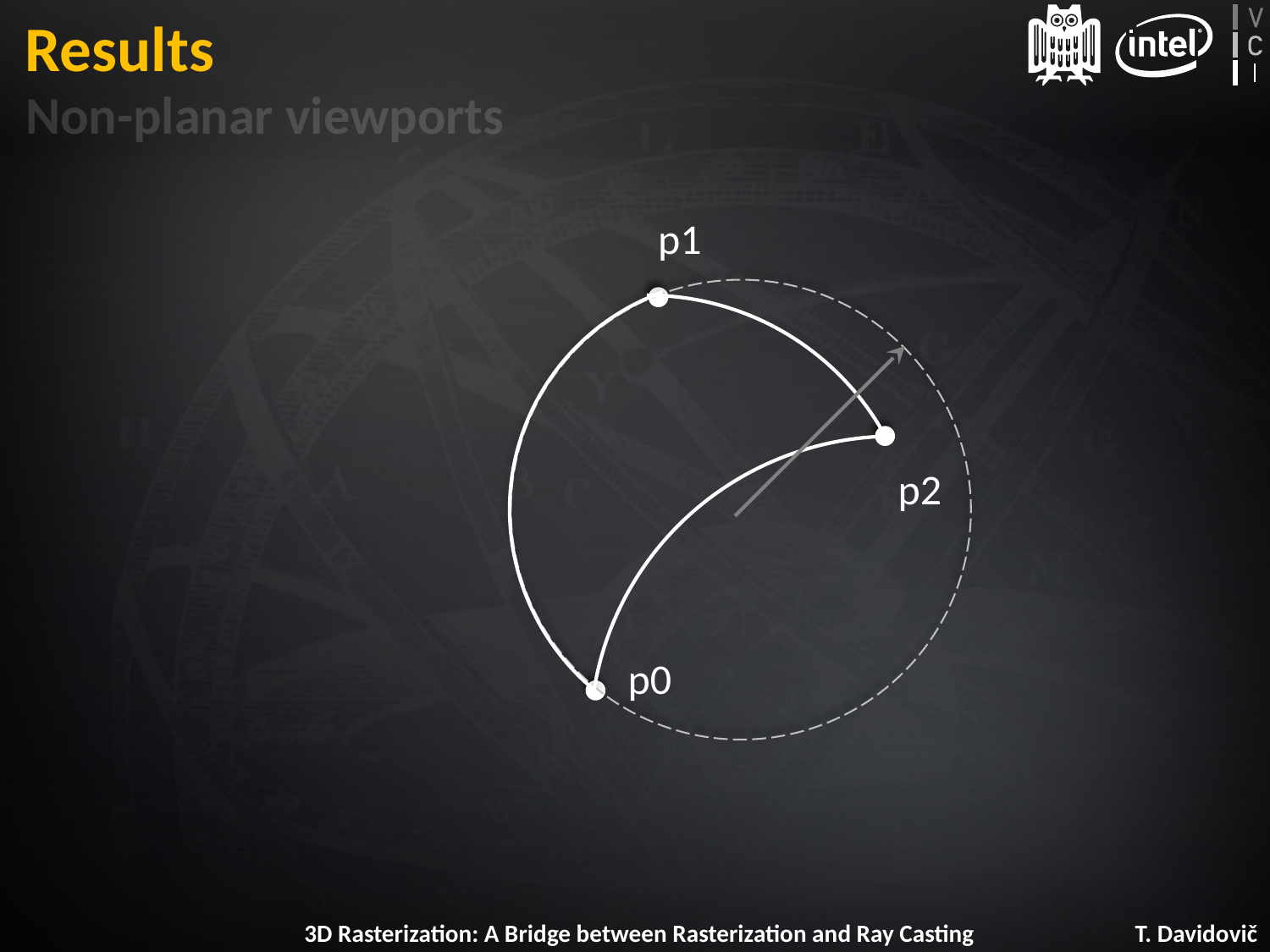

# Results
Non-planar viewports
p1

p2
p0